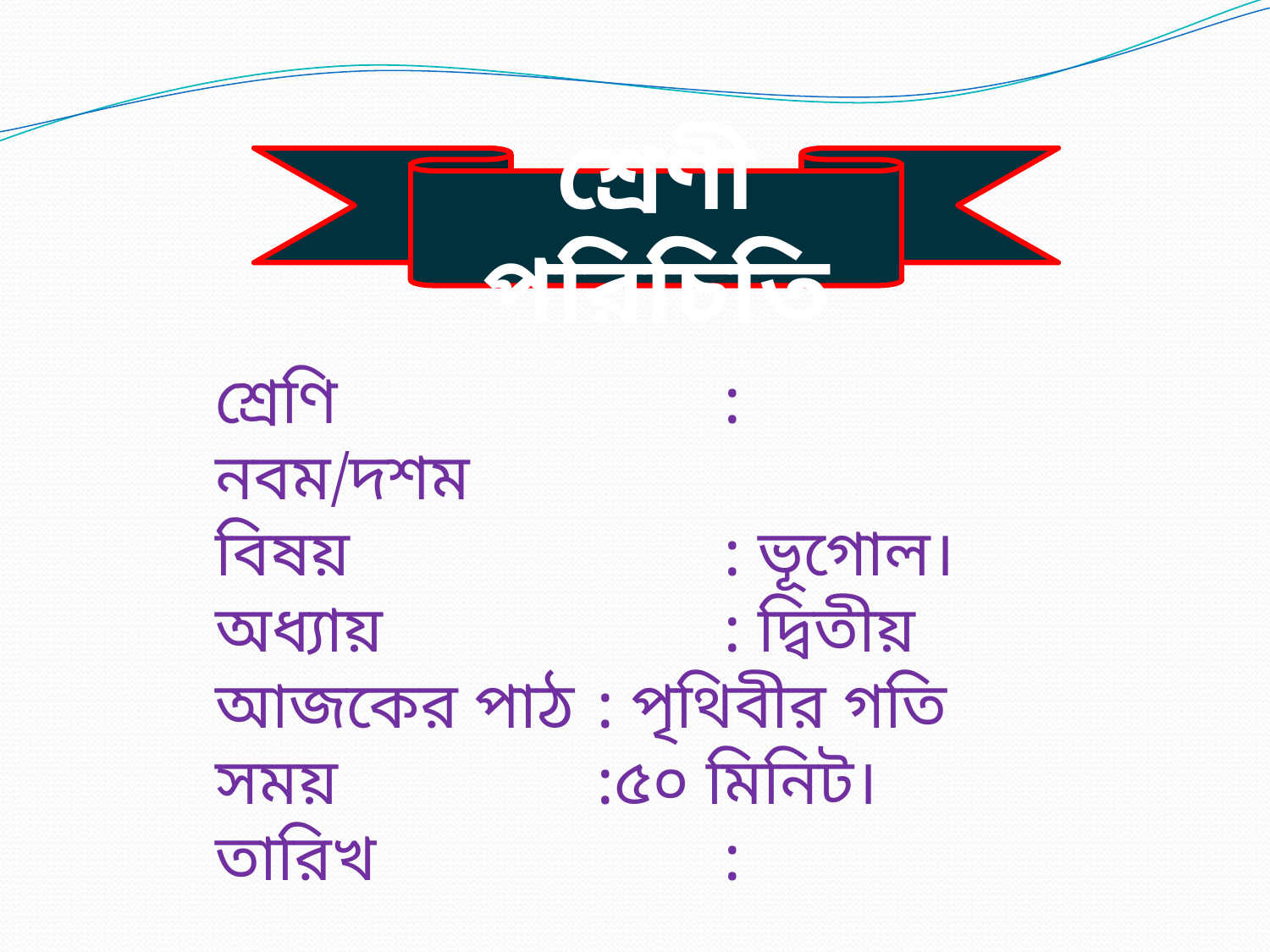

শ্রেণী পরিচিতি
শ্রেণি 	 		: নবম/দশম
বিষয়		 	: ভূগোল।
অধ্যায়	 		: দ্বিতীয়
আজকের পাঠ 	: পৃথিবীর গতি
সময়			:৫০ মিনিট।
তারিখ			: